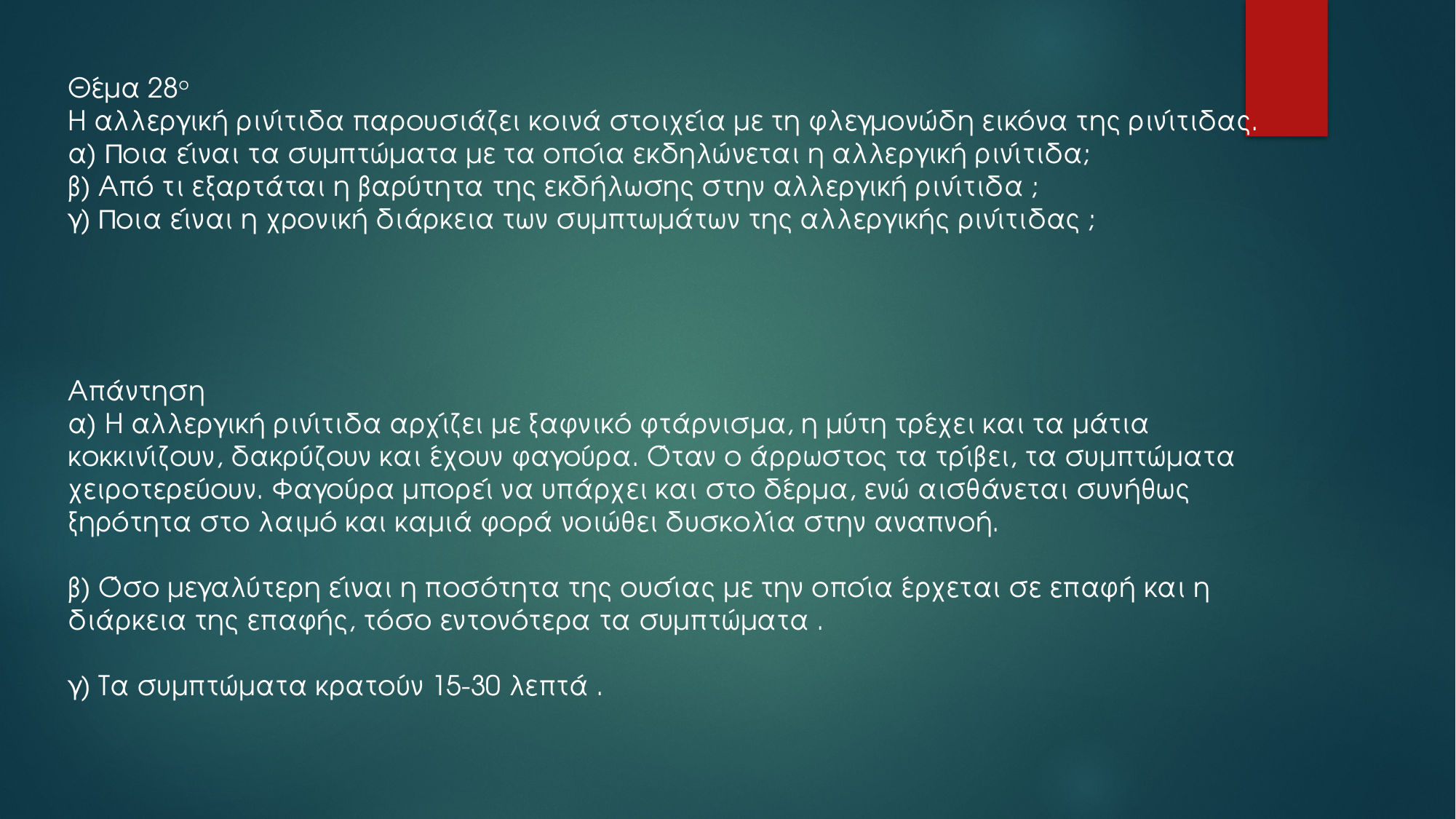

Θέμα 28ο
Η αλλεργική ρινίτιδα παρουσιάζει κοινά στοιχεία με τη φλεγμονώδη εικόνα της ρινίτιδας.
α) Ποια είναι τα συμπτώματα με τα οποία εκδηλώνεται η αλλεργική ρινίτιδα;
β) Από τι εξαρτάται η βαρύτητα της εκδήλωσης στην αλλεργική ρινίτιδα ;
γ) Ποια είναι η χρονική διάρκεια των συμπτωμάτων της αλλεργικής ρινίτιδας ;
Απάντηση
α) Η αλλεργική ρινίτιδα αρχίζει με ξαφνικό φτάρνισμα, η μύτη τρέχει και τα μάτια
κοκκινίζουν, δακρύζουν και έχουν φαγούρα. Όταν ο άρρωστος τα τρίβει, τα συμπτώματα
χειροτερεύουν. Φαγούρα μπορεί να υπάρχει και στο δέρμα, ενώ αισθάνεται συνήθως
ξηρότητα στο λαιμό και καμιά φορά νοιώθει δυσκολία στην αναπνοή.

β) Όσο μεγαλύτερη είναι η ποσότητα της ουσίας με την οποία έρχεται σε επαφή και η
διάρκεια της επαφής, τόσο εντονότερα τα συμπτώματα .

γ) Τα συμπτώματα κρατούν 15-30 λεπτά .